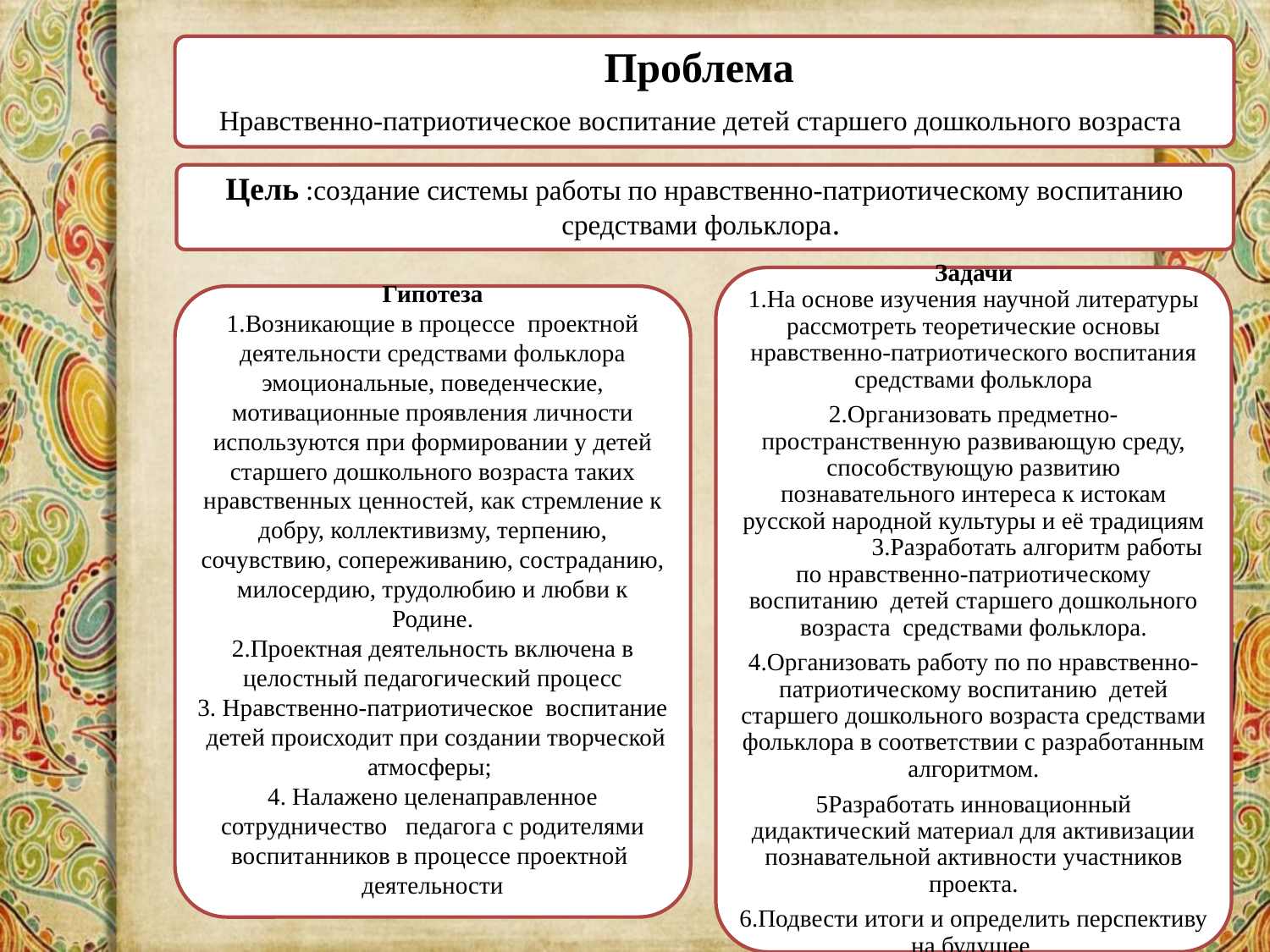

Проблема
Нравственно-патриотическое воспитание детей старшего дошкольного возраста
Цель :создание системы работы по нравственно-патриотическому воспитанию средствами фольклора.

Гипотеза
1.Возникающие в процессе  проектной деятельности средствами фольклора эмоциональные, поведенческие, мотивационные проявления личности используются при формировании у детей старшего дошкольного возраста таких нравственных ценностей, как стремление к добру, коллективизму, терпению, сочувствию, сопереживанию, состраданию, милосердию, трудолюбию и любви к Родине.
2.Проектная деятельность включена в целостный педагогический процесс
3. Нравственно-патриотическое  воспитание  детей происходит при создании творческой атмосферы;
4. Налажено целенаправленное сотрудничество   педагога с родителями воспитанников в процессе проектной  деятельности

Задачи
1.На основе изучения научной литературы рассмотреть теоретические основы нравственно-патриотического воспитания средствами фольклора
2.Организовать предметно-пространственную развивающую среду, способствующую развитию познавательного интереса к истокам русской народной культуры и её традициям	3.Разработать алгоритм работы по нравственно-патриотическому воспитанию  детей старшего дошкольного возраста  средствами фольклора.
4.Организовать работу по по нравственно-патриотическому воспитанию  детей старшего дошкольного возраста средствами фольклора в соответствии с разработанным алгоритмом.
5Разработать инновационный дидактический материал для активизации познавательной активности участников проекта.
6.Подвести итоги и определить перспективу на будущее